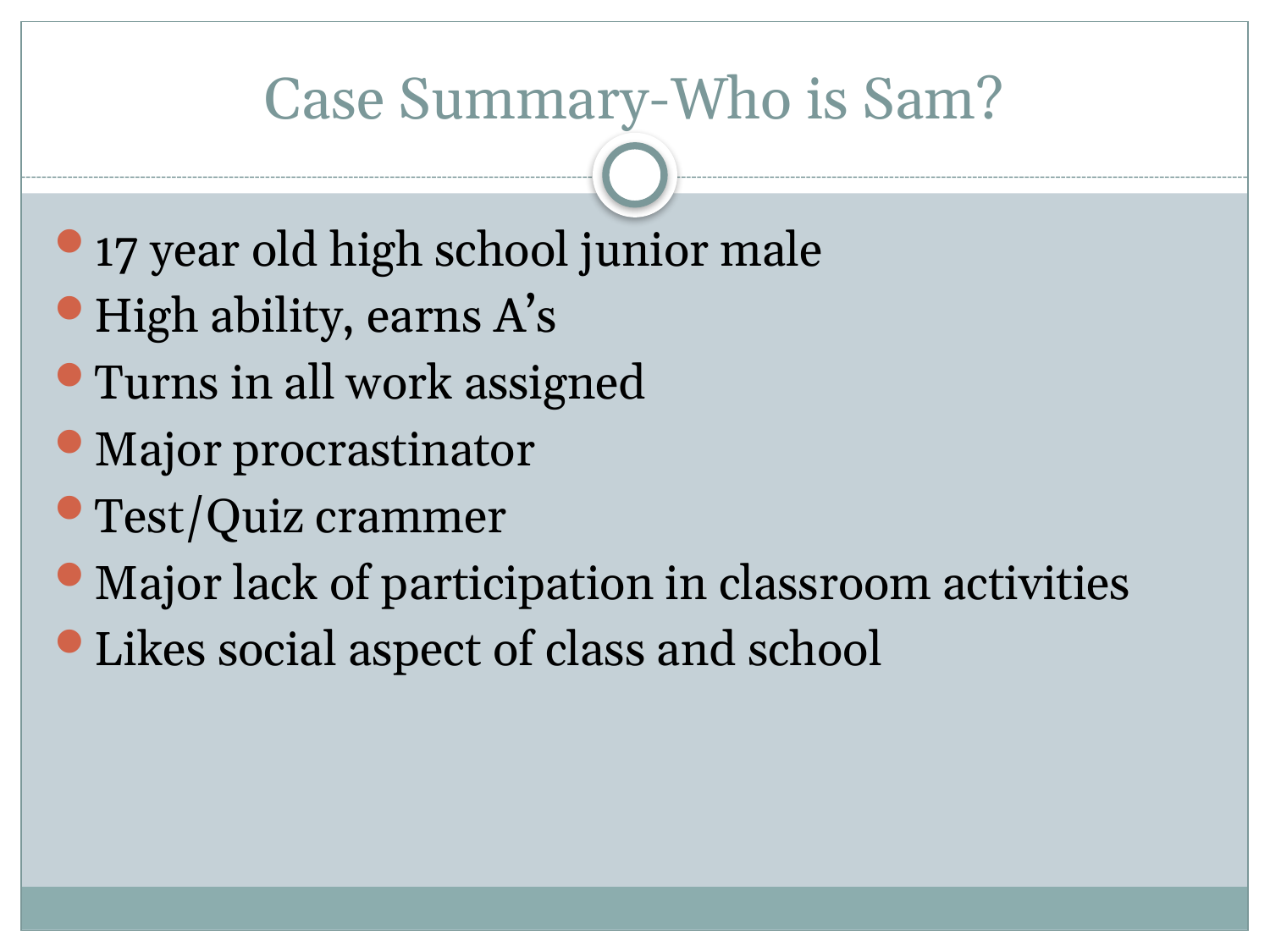

# Case Summary-Who is Sam?
17 year old high school junior male
High ability, earns A’s
Turns in all work assigned
Major procrastinator
Test/Quiz crammer
Major lack of participation in classroom activities
Likes social aspect of class and school